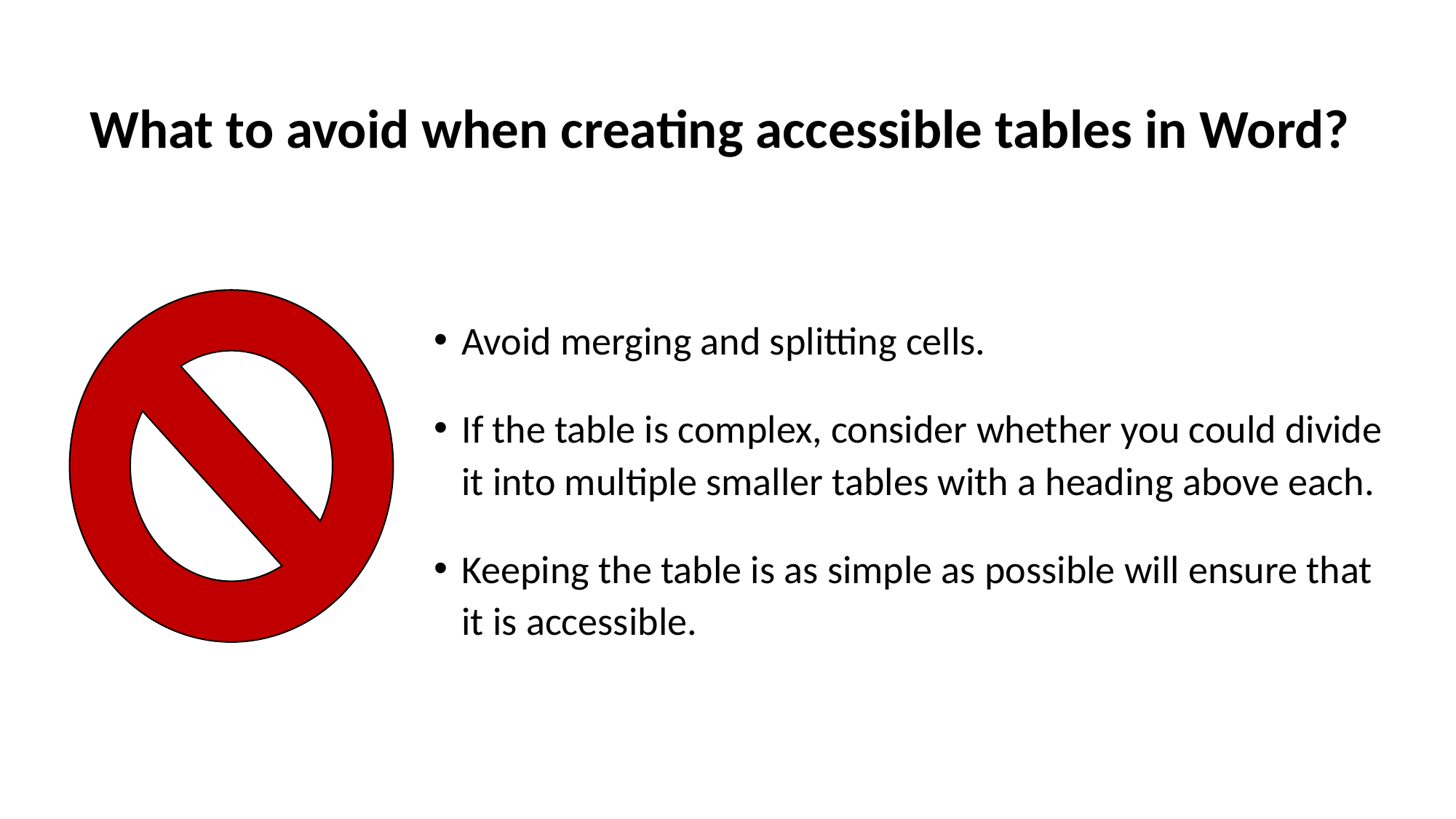

# What to avoid when creating accessible tables in Word?

Avoid merging and splitting cells.
If the table is complex, consider whether you could divide it into multiple smaller tables with a heading above each.
Keeping the table is as simple as possible will ensure that it is accessible.